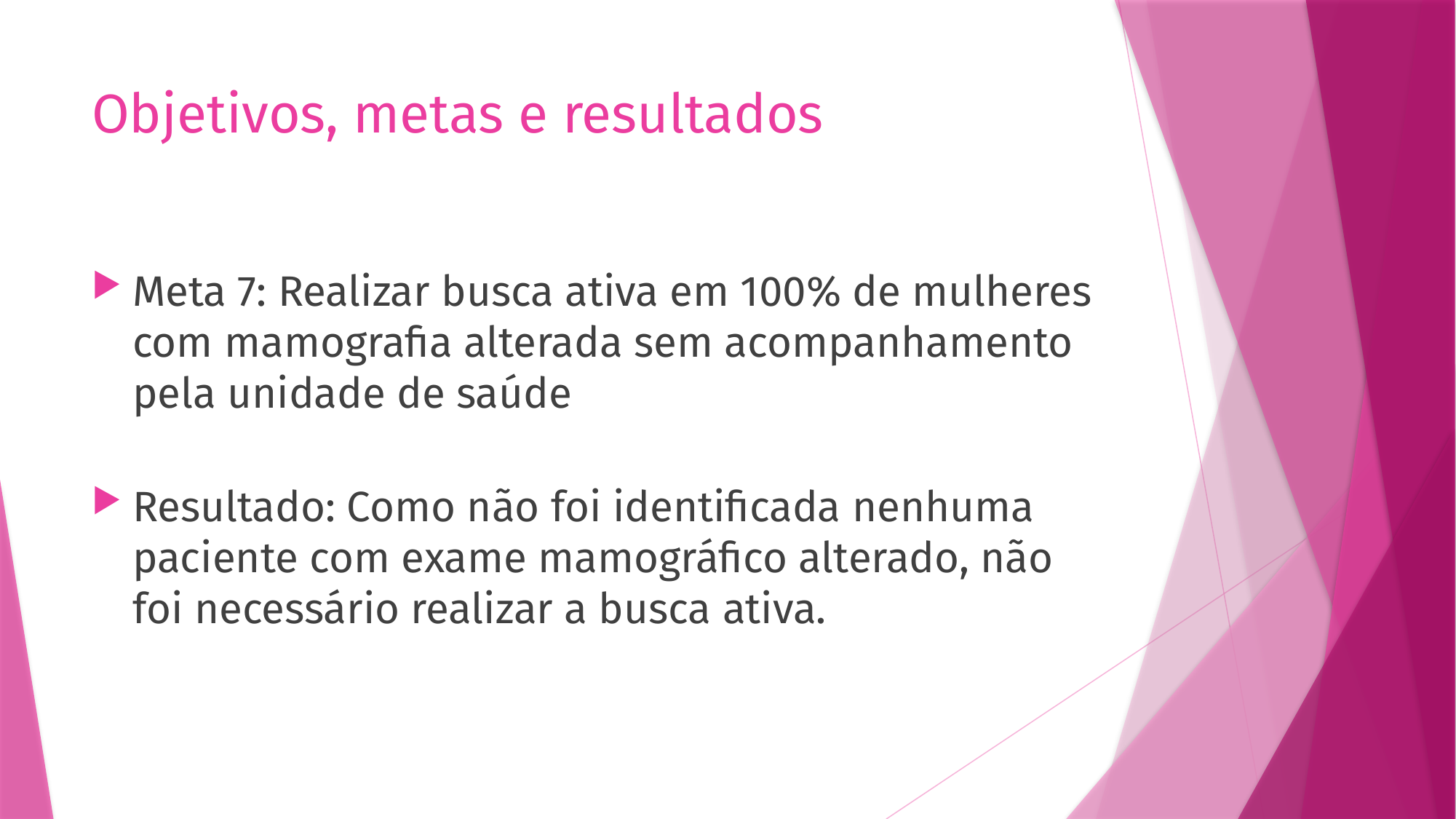

# Objetivos, metas e resultados
Meta 7: Realizar busca ativa em 100% de mulheres com mamografia alterada sem acompanhamento pela unidade de saúde

Resultado: Como não foi identificada nenhuma paciente com exame mamográfico alterado, não foi necessário realizar a busca ativa.